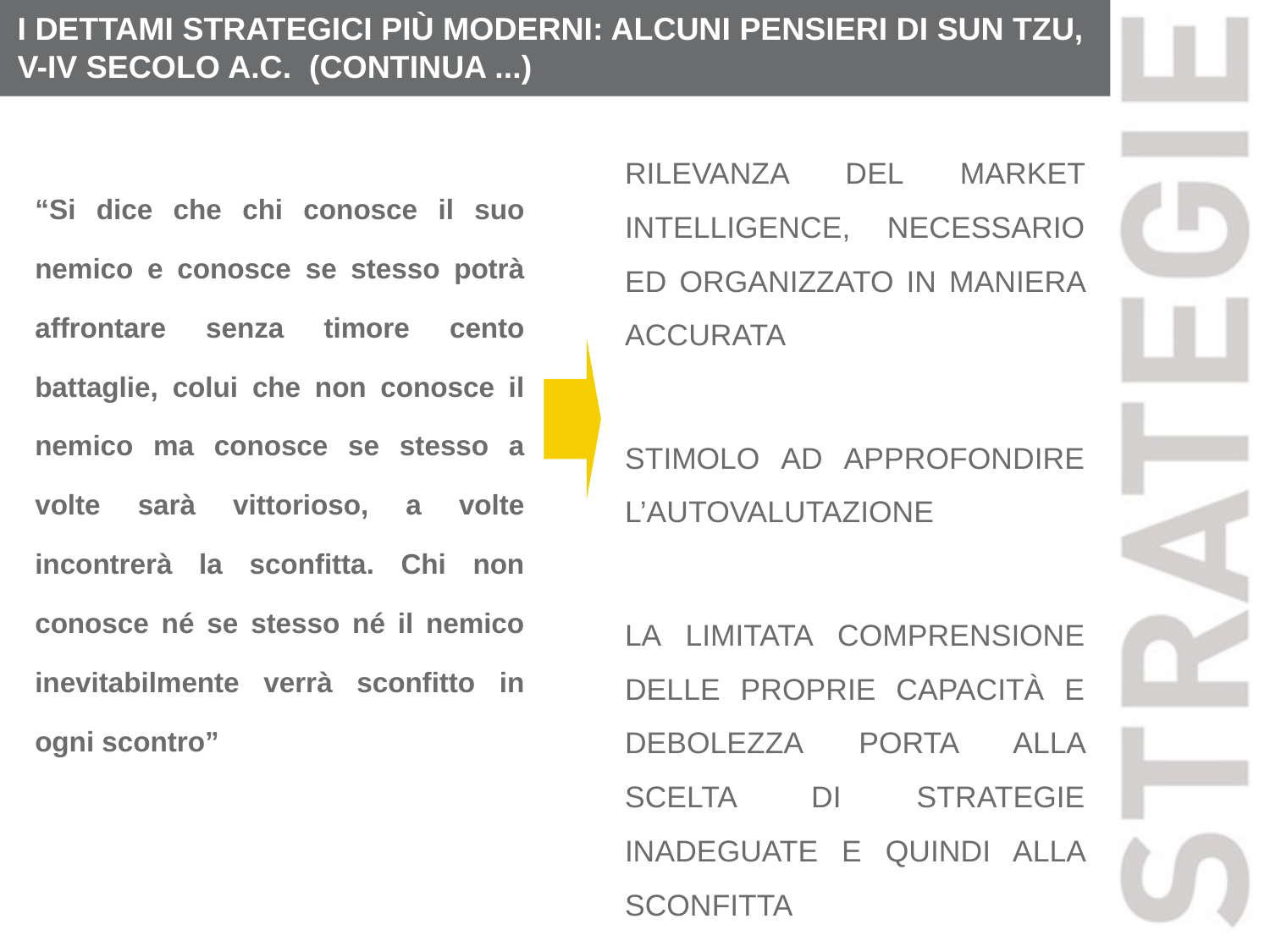

I DETTAMI STRATEGICI PIÙ MODERNI: ALCUNI PENSIERI DI SUN TZU, V-IV SECOLO A.C.  (CONTINUA ...)
RILEVANZA DEL MARKET INTELLIGENCE, NECESSARIO ED ORGANIZZATO IN MANIERA ACCURATA

STIMOLO AD APPROFONDIRE L’AUTOVALUTAZIONE

LA LIMITATA COMPRENSIONE DELLE PROPRIE CAPACITÀ E DEBOLEZZA PORTA ALLA SCELTA DI STRATEGIE INADEGUATE E QUINDI ALLA SCONFITTA

“Si dice che chi conosce il suo nemico e conosce se stesso potrà affrontare senza timore cento battaglie, colui che non conosce il nemico ma conosce se stesso a volte sarà vittorioso, a volte incontrerà la sconfitta. Chi non conosce né se stesso né il nemico inevitabilmente verrà sconfitto in ogni scontro”